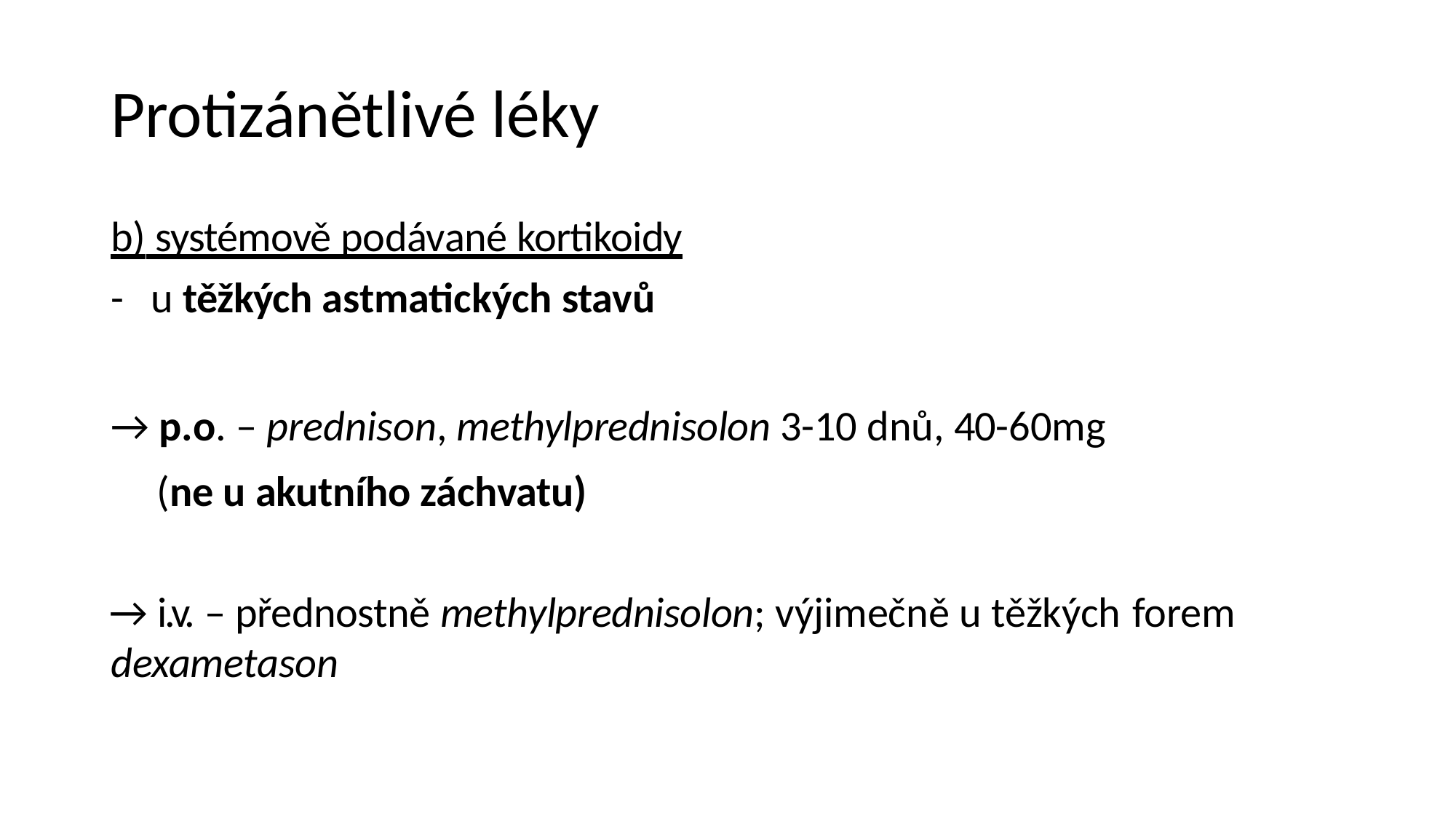

# Protizánětlivé léky
b) systémově podávané kortikoidy -   u těžkých astmatických stavů

→ p.o. – prednison, methylprednisolon 3-10 dnů, 40-60mg
     (ne u akutního záchvatu)

→ i.v. – přednostně methylprednisolon; výjimečně u těžkých forem
dexametason